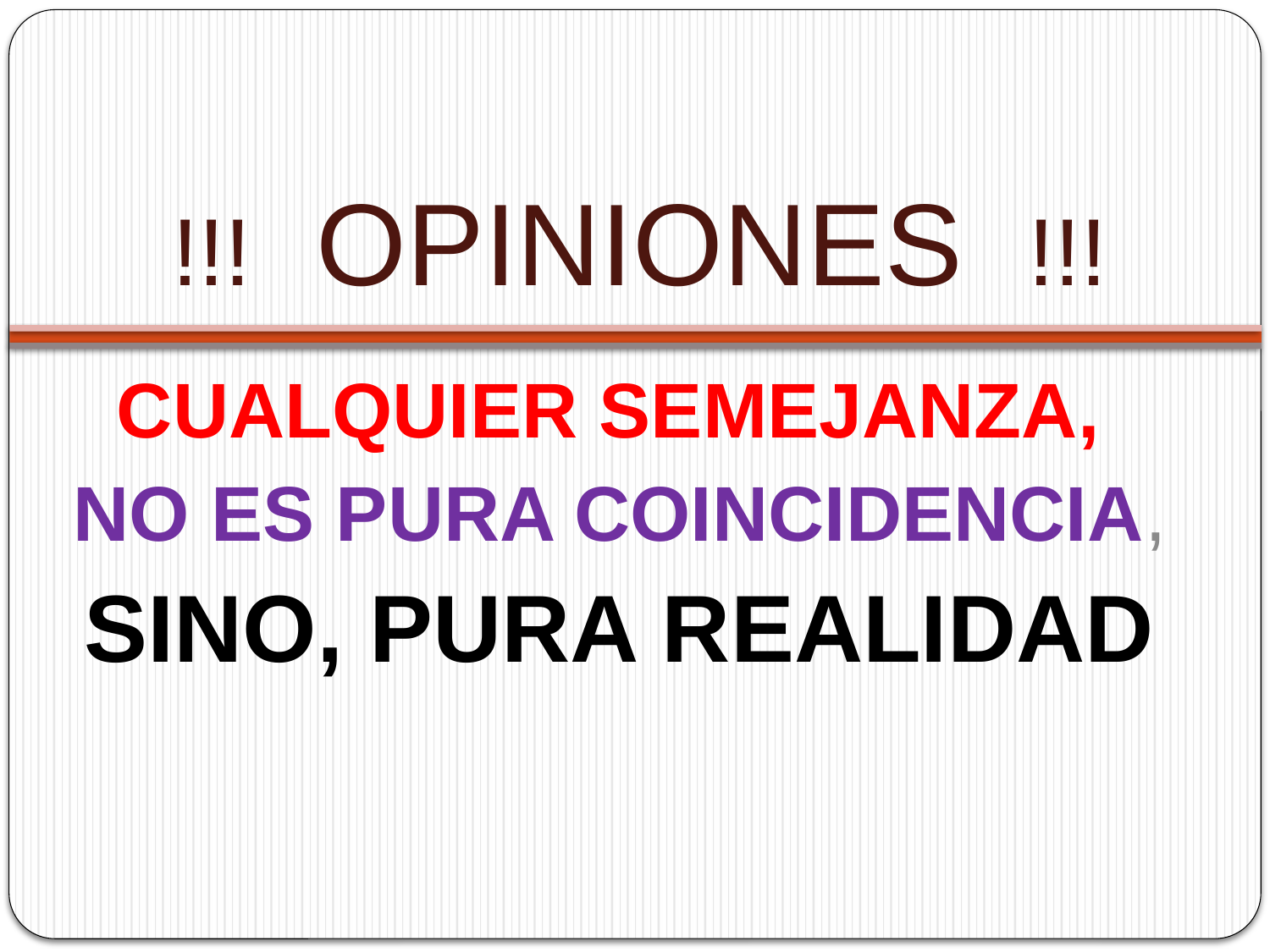

# !!!  OPINIONES  !!!
CUALQUIER SEMEJANZA,
NO ES PURA COINCIDENCIA,
SINO, PURA REALIDAD